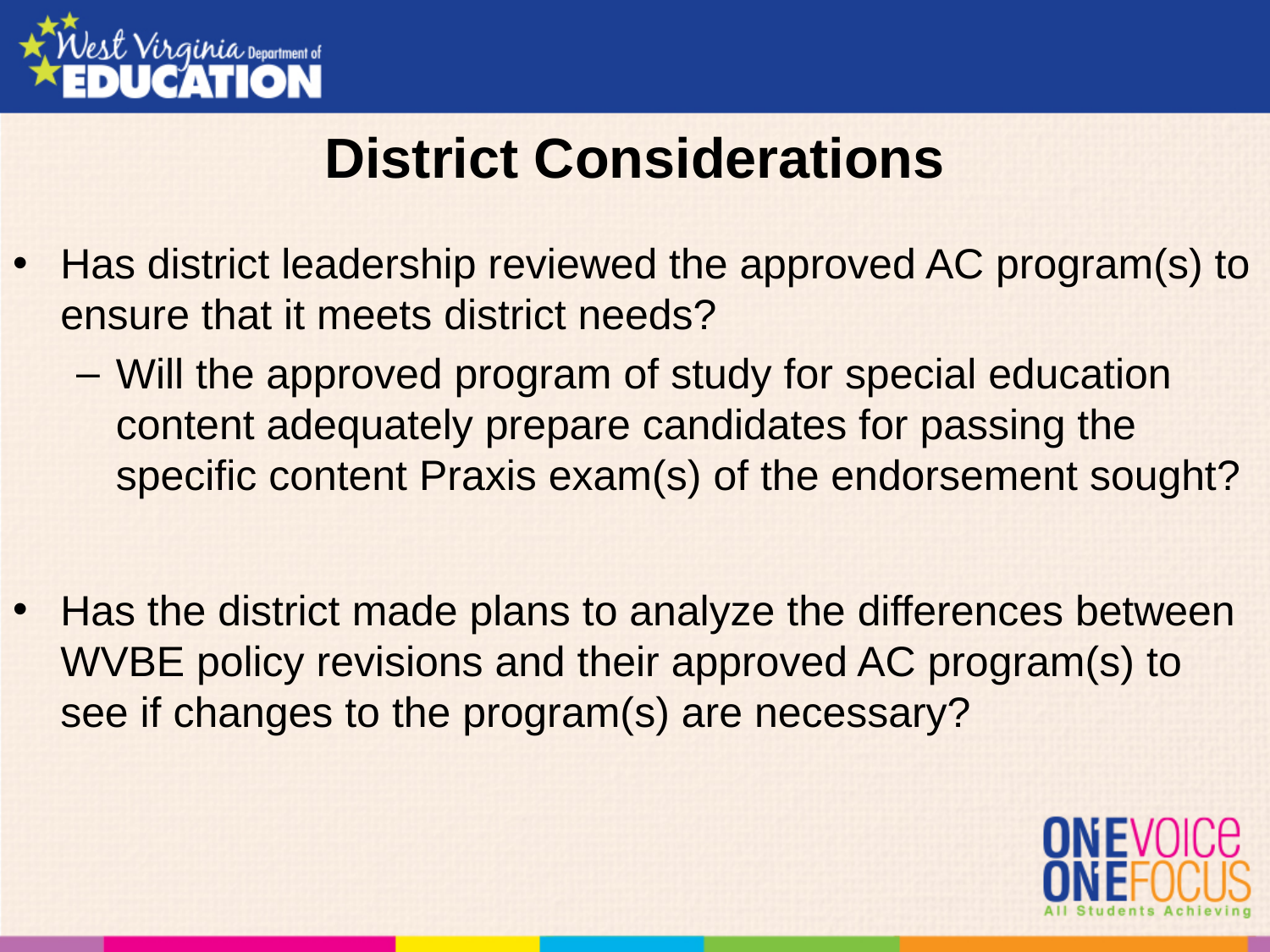

# District Considerations
Has district leadership reviewed the approved AC program(s) to ensure that it meets district needs?
Will the approved program of study for special education content adequately prepare candidates for passing the specific content Praxis exam(s) of the endorsement sought?

Has the district made plans to analyze the differences between WVBE policy revisions and their approved AC program(s) to see if changes to the program(s) are necessary?